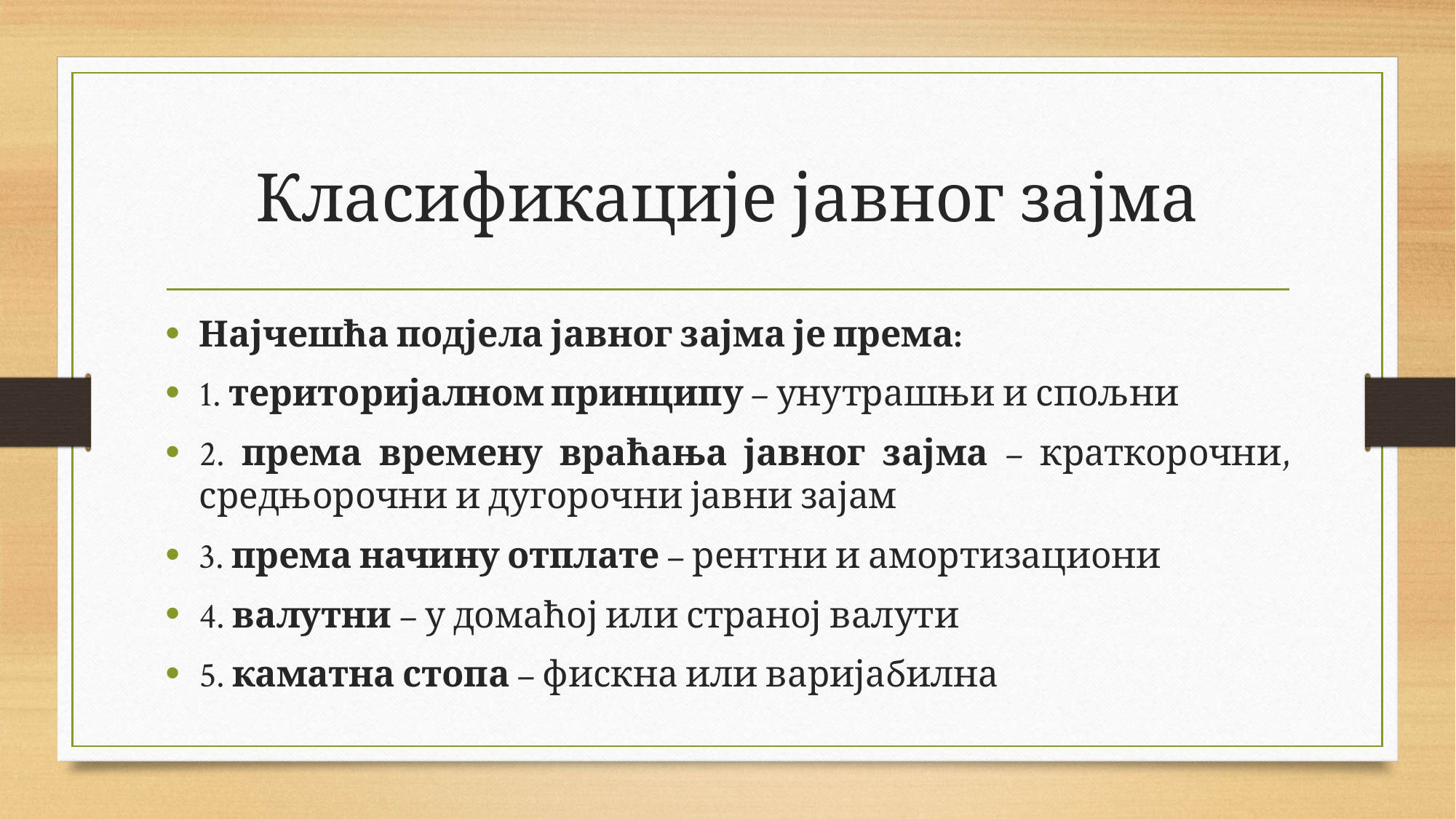

# Класификације јавног зајма
Најчешћа подјела јавног зајма је према:
1. територијалном принципу – унутрашњи и спољни
2. према времену враћања јавног зајма – краткорочни, средњорочни и дугорочни јавни зајам
3. према начину отплате – рентни и амортизациони
4. валутни – у домаћој или страној валути
5. каматна стопа – фискна или варијабилна